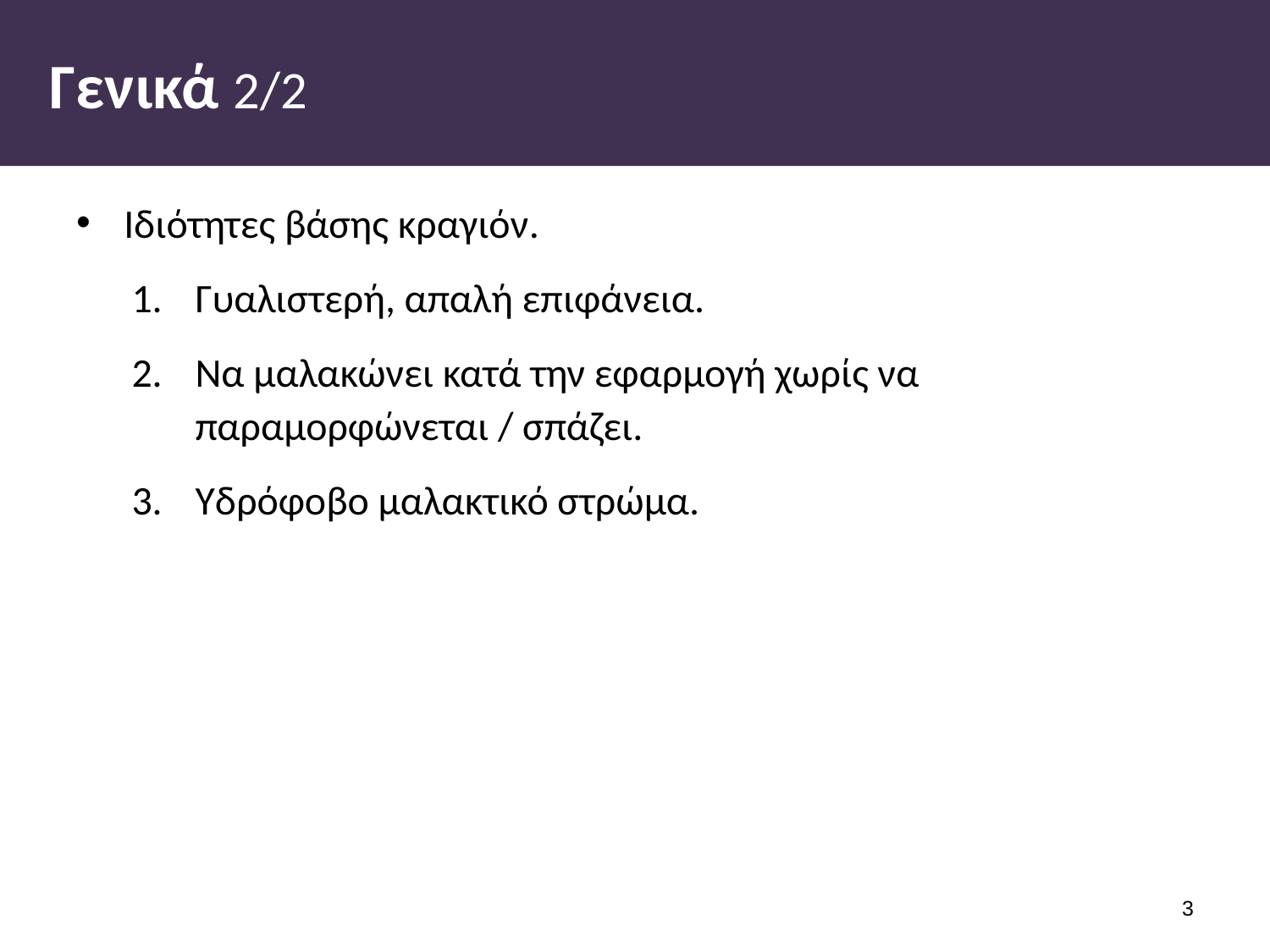

# Γενικά 2/2
Ιδιότητες βάσης κραγιόν.
Γυαλιστερή, απαλή επιφάνεια.
Να μαλακώνει κατά την εφαρμογή χωρίς να παραμορφώνεται / σπάζει.
Υδρόφοβο μαλακτικό στρώμα.

3